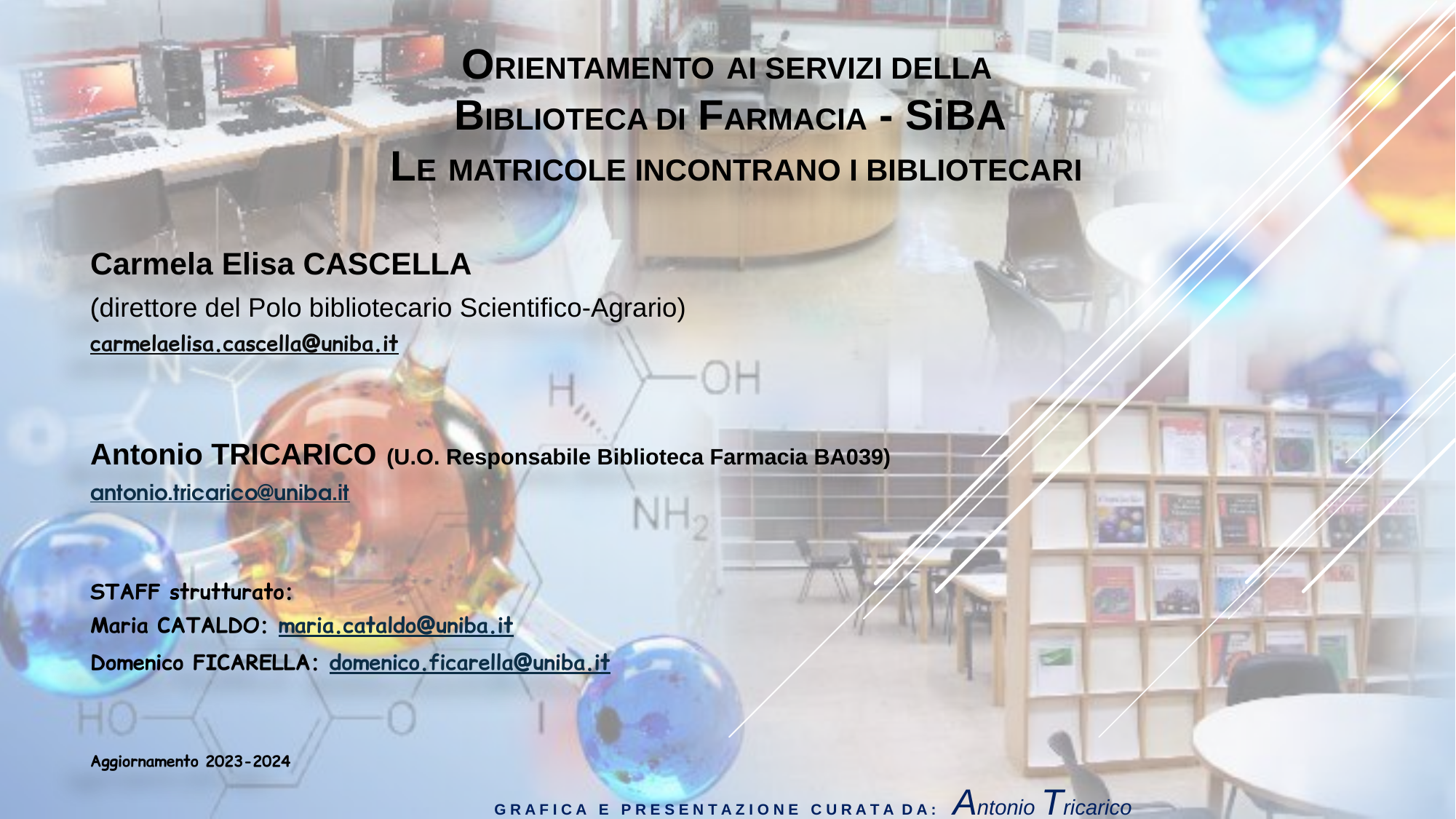

# ORIENTAMENTO AI SERVIZI DELLA BIBLIOTECA DI FARMACIA - SiBA LE MATRICOLE INCONTRANO I BIBLIOTECARI
Carmela Elisa CASCELLA
(direttore del Polo bibliotecario Scientifico-Agrario)
carmelaelisa.cascella@uniba.it

Antonio TRICARICO (U.O. Responsabile Biblioteca Farmacia BA039)
antonio.tricarico@uniba.it

STAFF strutturato:
Maria CATALDO: maria.cataldo@uniba.it
Domenico FICARELLA: domenico.ficarella@uniba.it

Aggiornamento 2023-2024

G R A F I C A   E   P R E S E N T A Z I O N E   C U R A T A  D A :    Antonio Tricarico